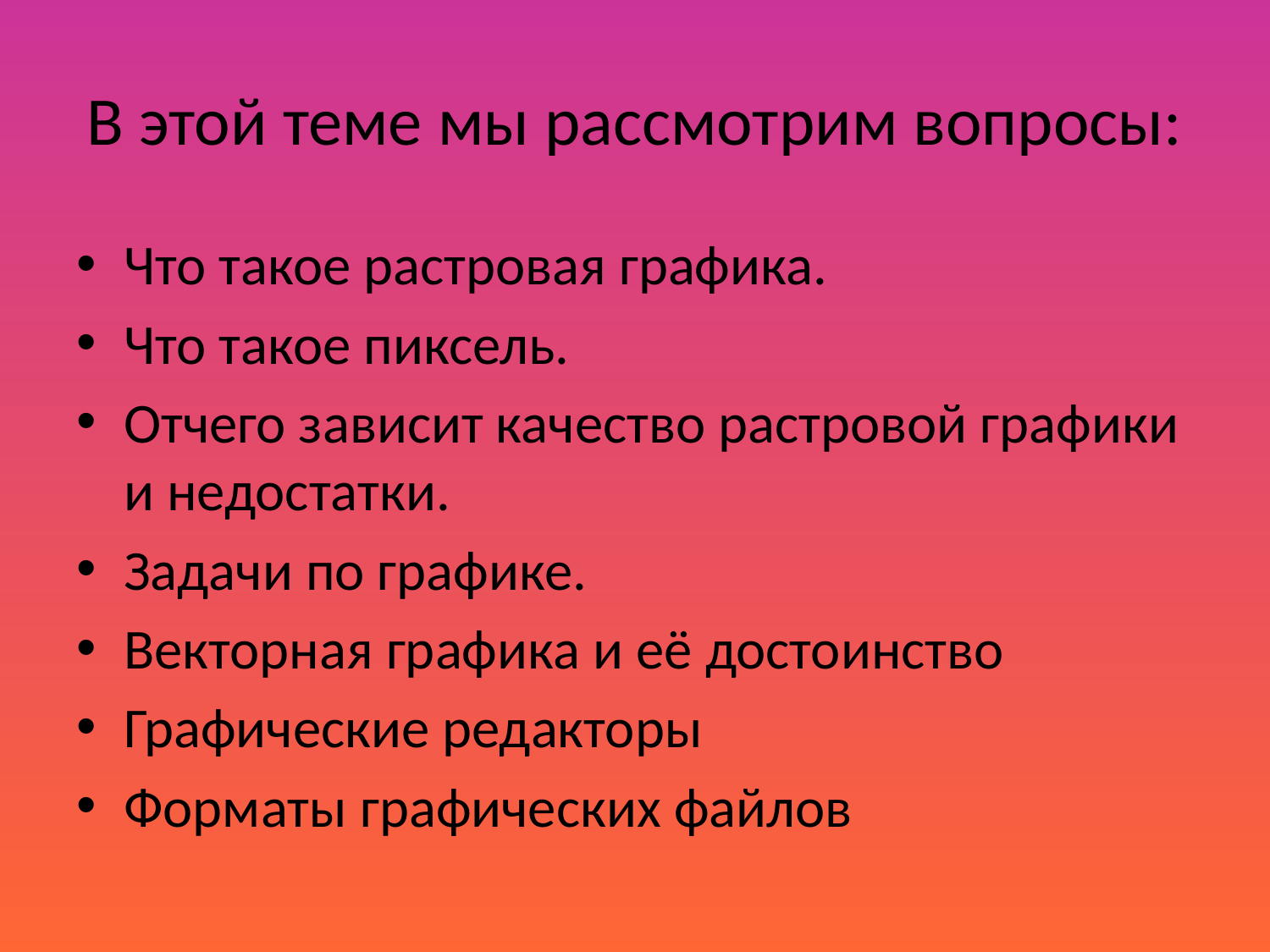

# В этой теме мы рассмотрим вопросы:
Что такое растровая графика.
Что такое пиксель.
Отчего зависит качество растровой графики и недостатки.
Задачи по графике.
Векторная графика и её достоинство
Графические редакторы
Форматы графических файлов